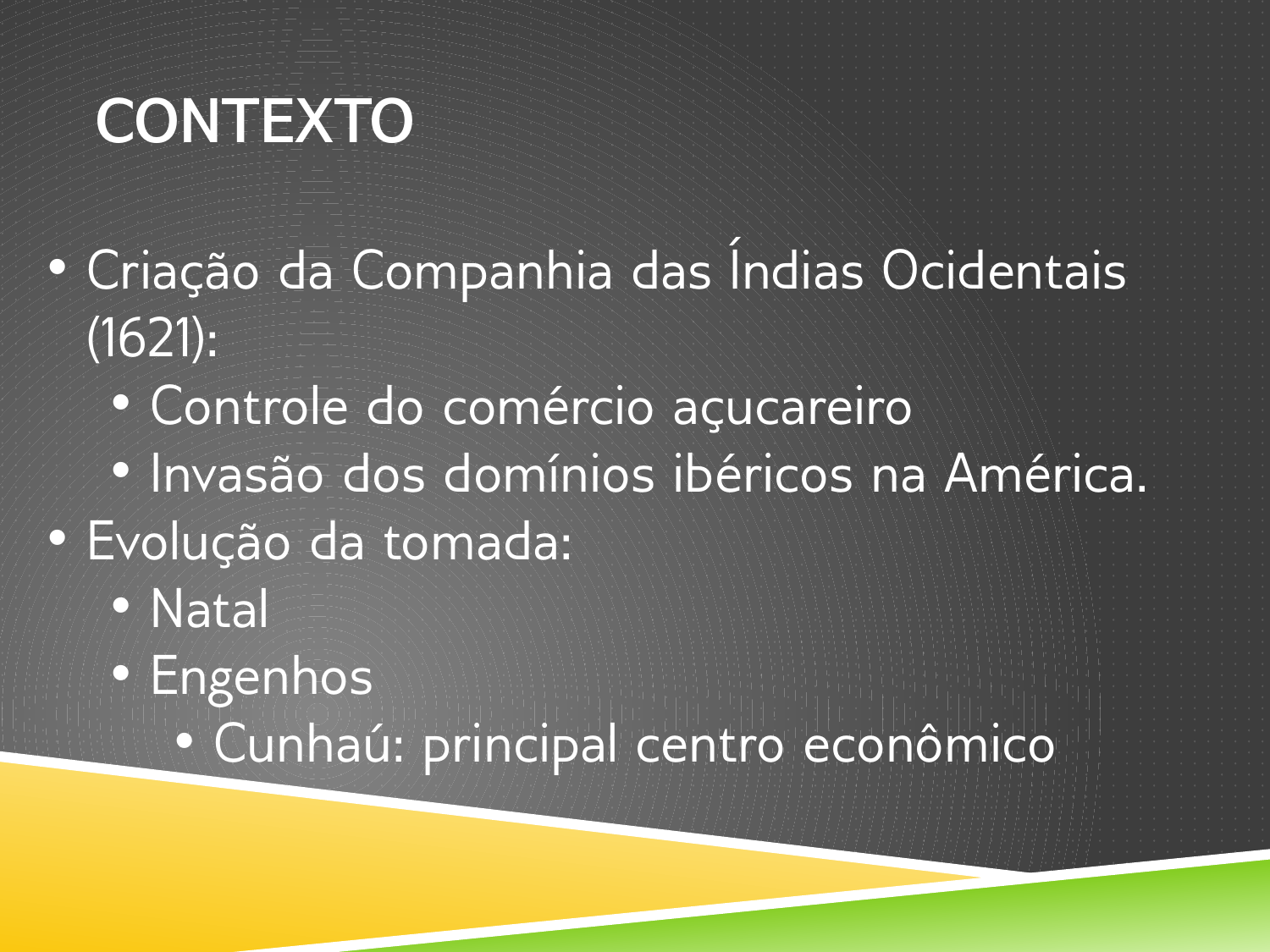

# CONTEXTO
Criação da Companhia das Índias Ocidentais (1621):
Controle do comércio açucareiro
Invasão dos domínios ibéricos na América.
Evolução da tomada:
Natal
Engenhos
Cunhaú: principal centro econômico